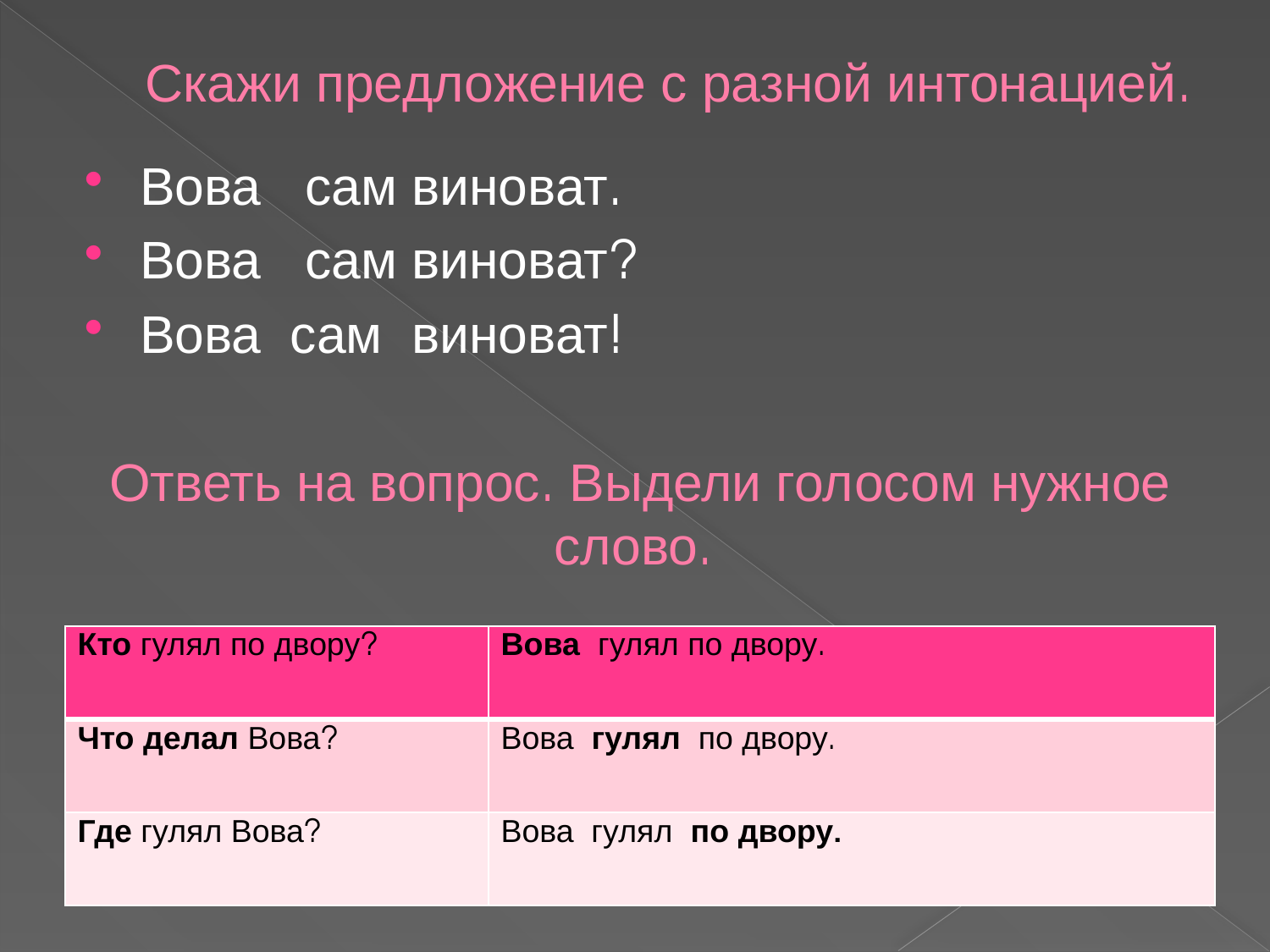

# Скажи предложение с разной интонацией.
Вова   сам виноват.
Вова   сам виноват?
Вова  сам  виноват!

Ответь на вопрос. Выдели голосом нужное слово.

| Кто гулял по двору? | Вова гулял по двору. |
| --- | --- |
| Что делал Вова? | Вова гулял по двору. |
| Где гулял Вова? | Вова гулял по двору. |